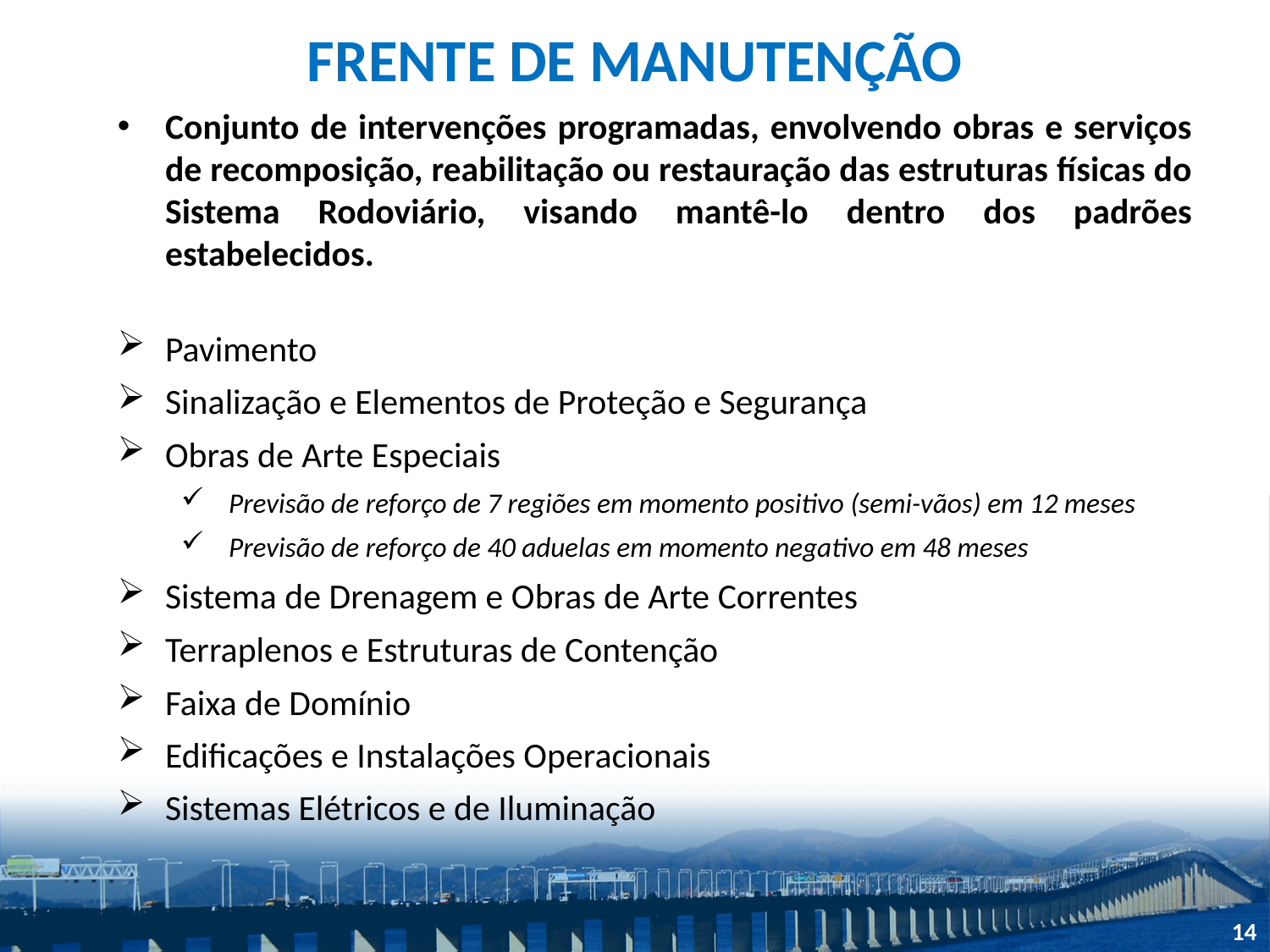

# FRENTE DE MANUTENÇÃO
Conjunto de intervenções programadas, envolvendo obras e serviços de recomposição, reabilitação ou restauração das estruturas físicas do Sistema Rodoviário, visando mantê-lo dentro dos padrões estabelecidos.

Pavimento
Sinalização e Elementos de Proteção e Segurança
Obras de Arte Especiais
Previsão de reforço de 7 regiões em momento positivo (semi-vãos) em 12 meses
Previsão de reforço de 40 aduelas em momento negativo em 48 meses
Sistema de Drenagem e Obras de Arte Correntes
Terraplenos e Estruturas de Contenção
Faixa de Domínio
Edificações e Instalações Operacionais
Sistemas Elétricos e de Iluminação